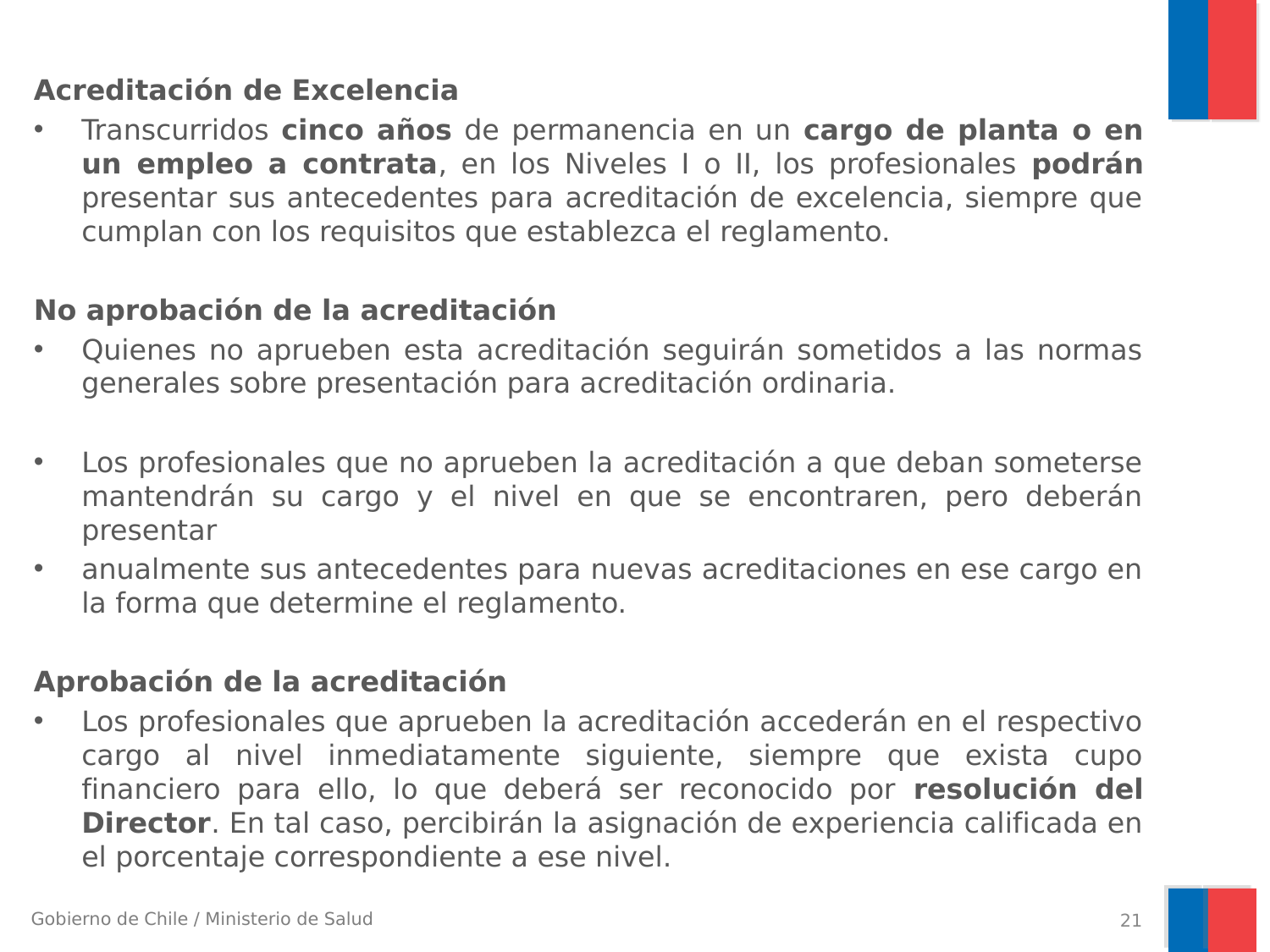

Acreditación de Excelencia
Transcurridos cinco años de permanencia en un cargo de planta o en un empleo a contrata, en los Niveles I o II, los profesionales podrán presentar sus antecedentes para acreditación de excelencia, siempre que cumplan con los requisitos que establezca el reglamento.

No aprobación de la acreditación
Quienes no aprueben esta acreditación seguirán sometidos a las normas generales sobre presentación para acreditación ordinaria.

Los profesionales que no aprueben la acreditación a que deban someterse mantendrán su cargo y el nivel en que se encontraren, pero deberán presentar
anualmente sus antecedentes para nuevas acreditaciones en ese cargo en la forma que determine el reglamento.

Aprobación de la acreditación
Los profesionales que aprueben la acreditación accederán en el respectivo cargo al nivel inmediatamente siguiente, siempre que exista cupo financiero para ello, lo que deberá ser reconocido por resolución del Director. En tal caso, percibirán la asignación de experiencia calificada en el porcentaje correspondiente a ese nivel.

21